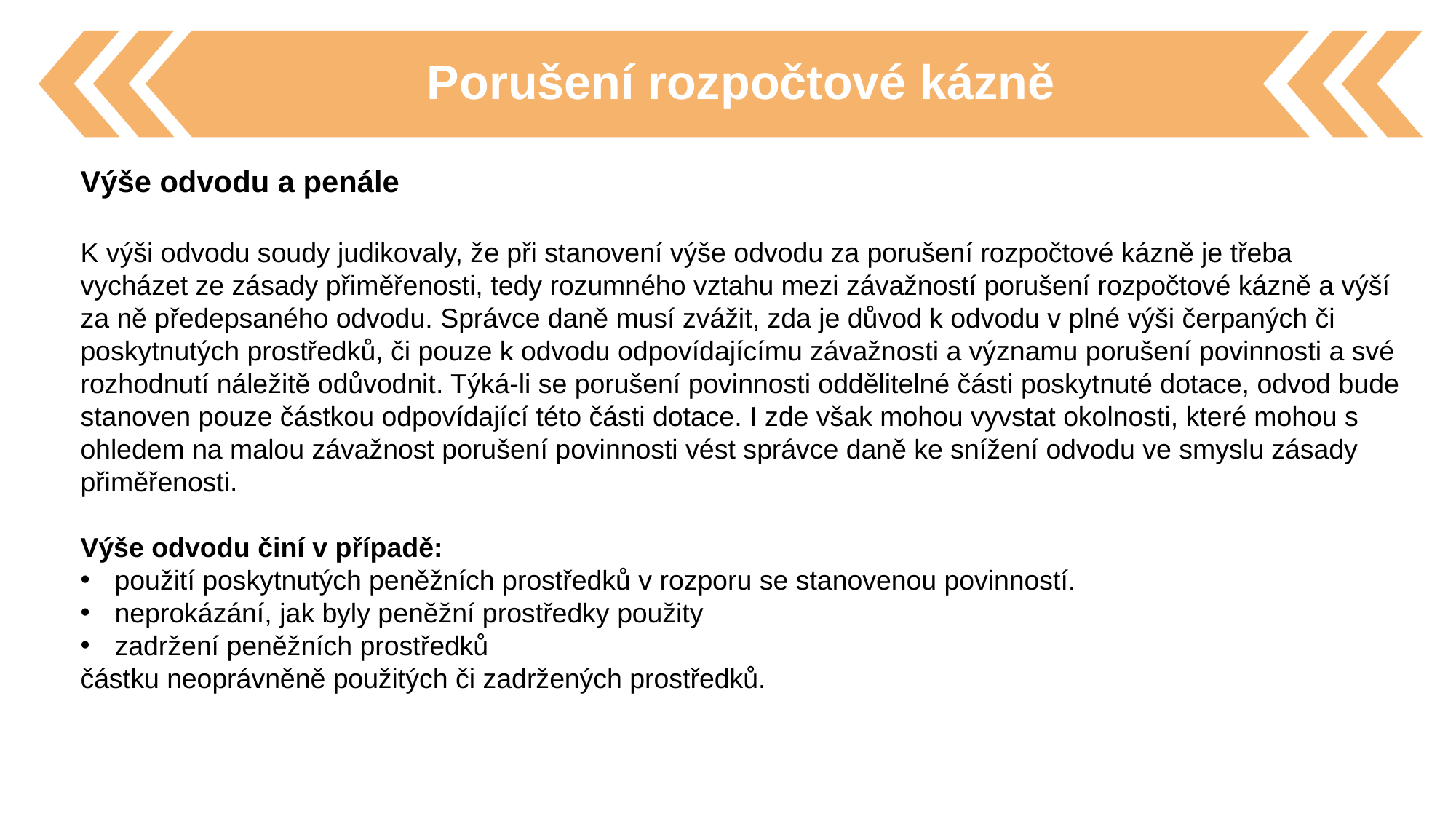

Porušení rozpočtové kázně
Výše odvodu a penále

K výši odvodu soudy judikovaly, že při stanovení výše odvodu za porušení rozpočtové kázně je třeba vycházet ze zásady přiměřenosti, tedy rozumného vztahu mezi závažností porušení rozpočtové kázně a výší za ně předepsaného odvodu. Správce daně musí zvážit, zda je důvod k odvodu v plné výši čerpaných či poskytnutých prostředků, či pouze k odvodu odpovídajícímu závažnosti a významu porušení povinnosti a své rozhodnutí náležitě odůvodnit. Týká-li se porušení povinnosti oddělitelné části poskytnuté dotace, odvod bude stanoven pouze částkou odpovídající této části dotace. I zde však mohou vyvstat okolnosti, které mohou s ohledem na malou závažnost porušení povinnosti vést správce daně ke snížení odvodu ve smyslu zásady přiměřenosti.

Výše odvodu činí v případě:
použití poskytnutých peněžních prostředků v rozporu se stanovenou povinností.
neprokázání, jak byly peněžní prostředky použity
zadržení peněžních prostředků
částku neoprávněně použitých či zadržených prostředků.